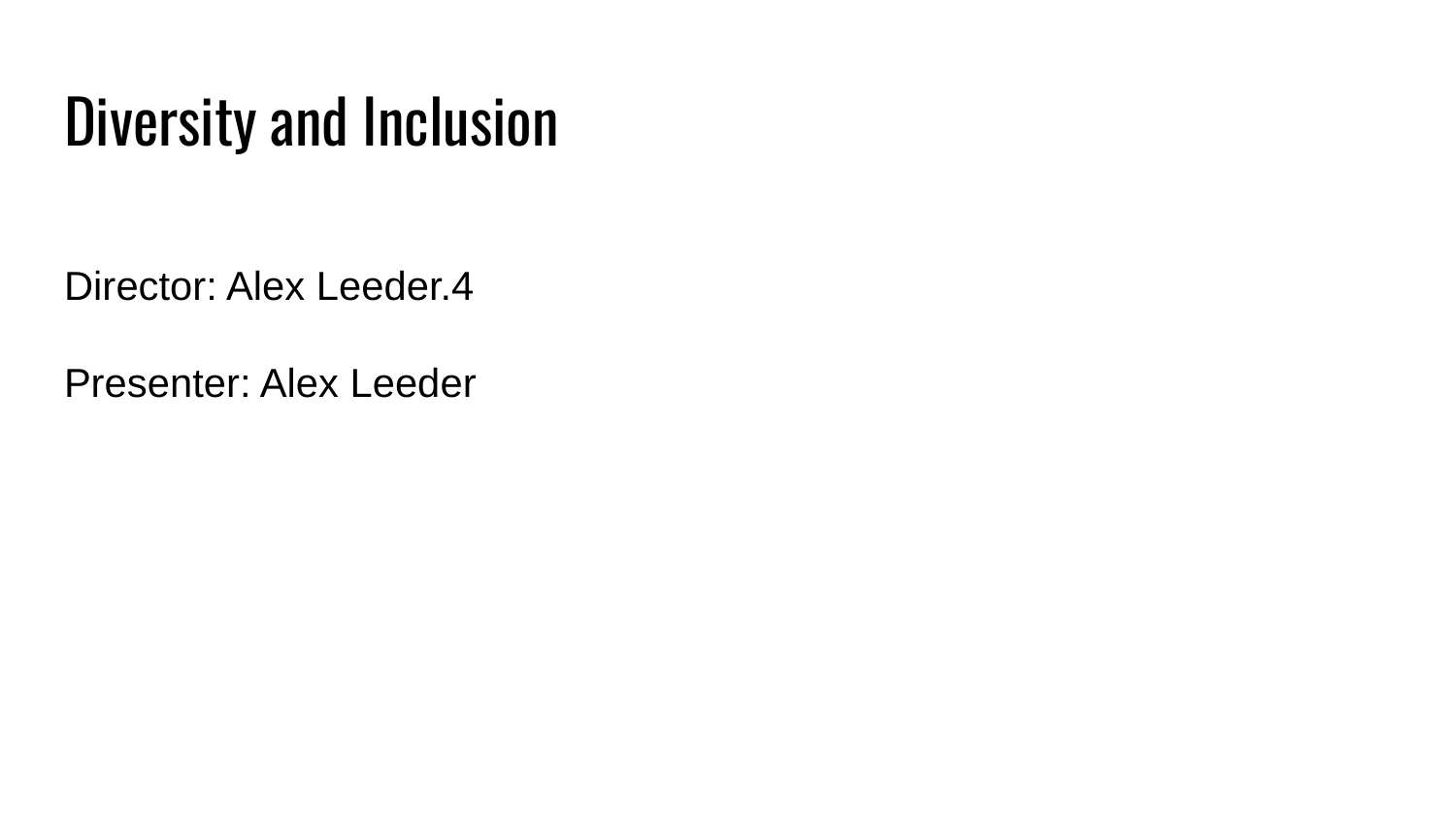

# Diversity and Inclusion
Director: Alex Leeder.4
Presenter: Alex Leeder